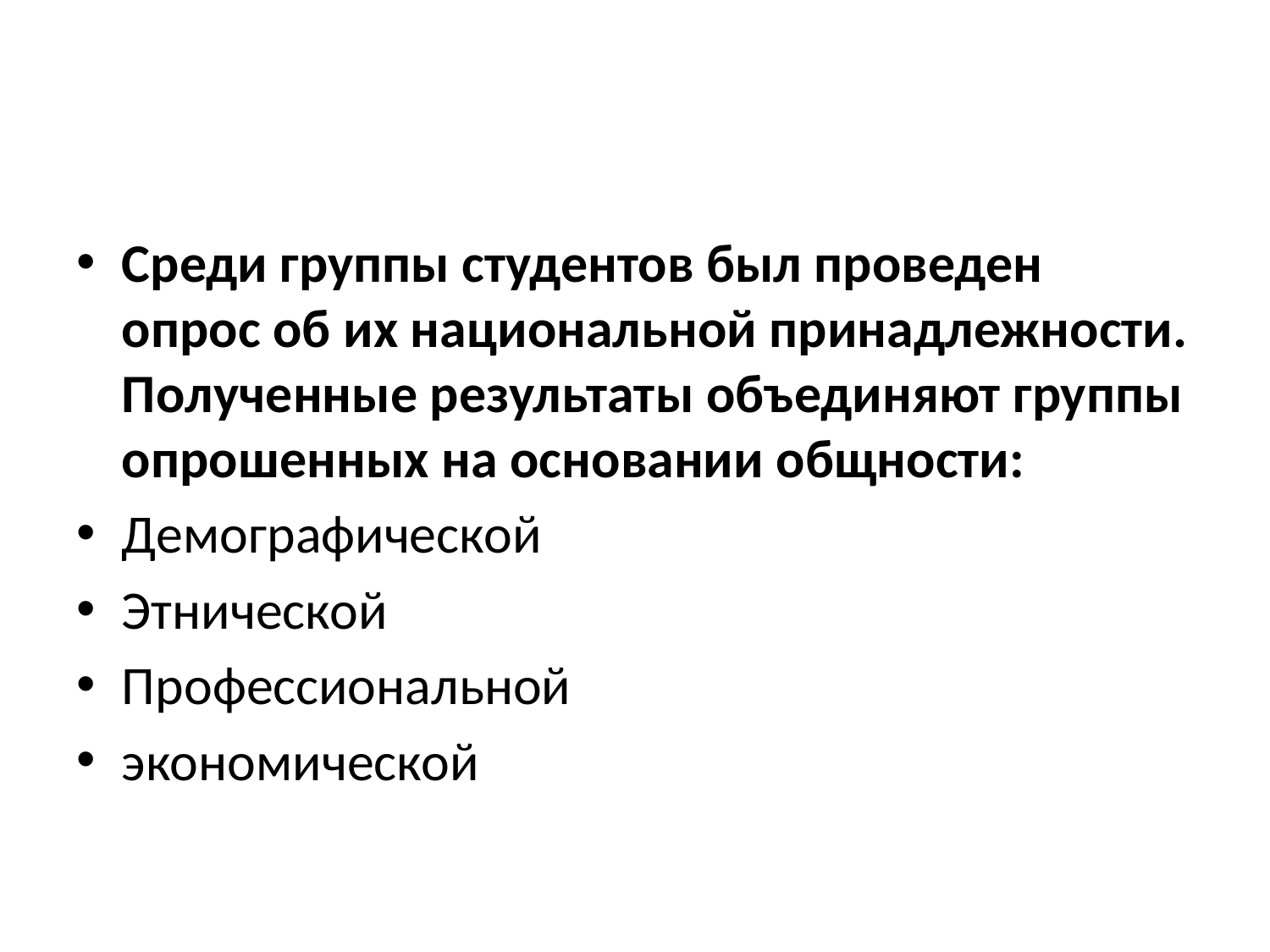

#
Среди группы студентов был проведен опрос об их национальной принадлежности. Полученные результаты объединяют группы опрошенных на основании общности:
Демографической
Этнической
Профессиональной
экономической